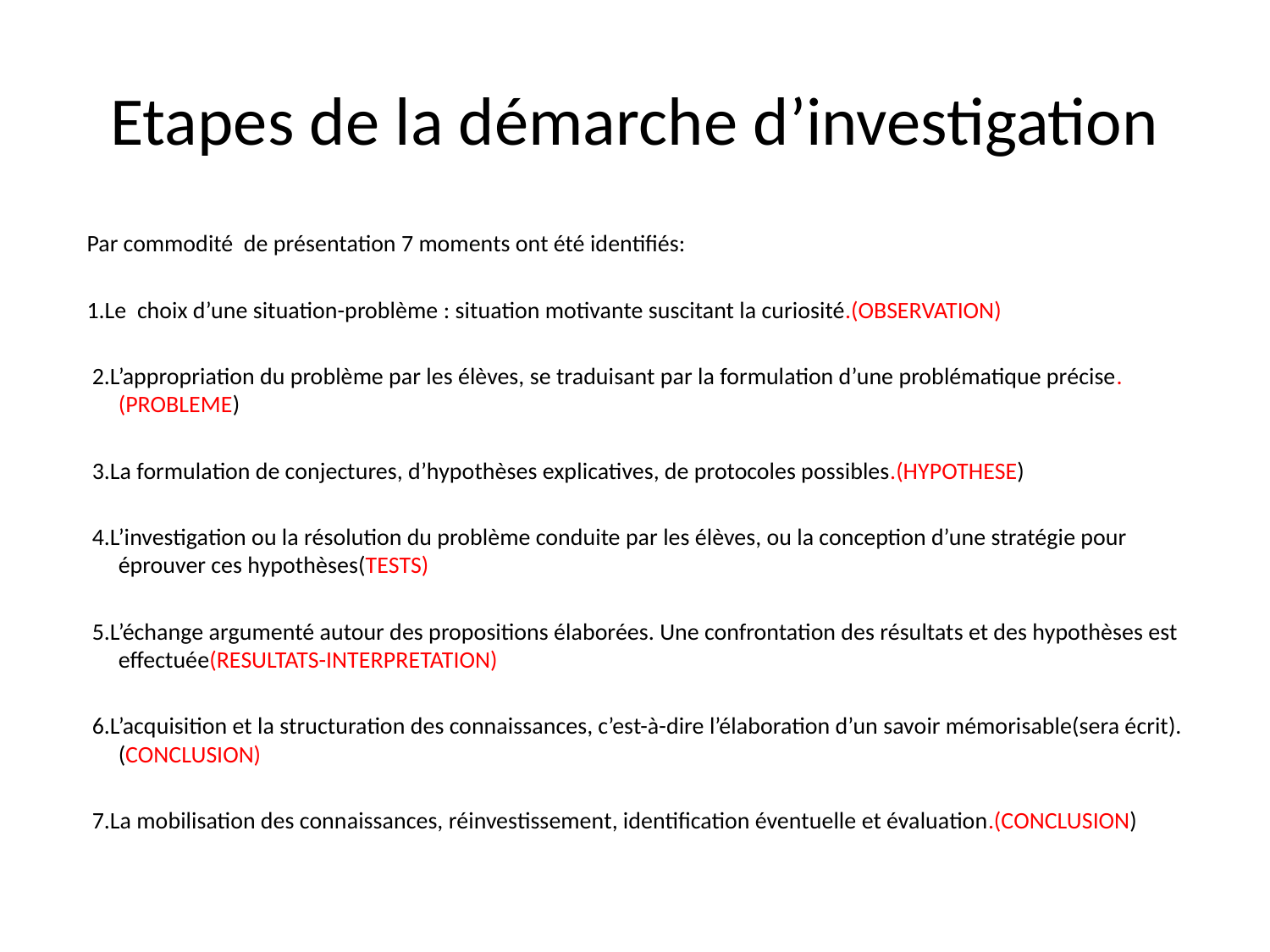

# Etapes de la démarche d’investigation
  Par commodité  de présentation 7 moments ont été identifiés:

  1.Le  choix d’une situation-problème : situation motivante suscitant la curiosité.(OBSERVATION)

   2.L’appropriation du problème par les élèves, se traduisant par la formulation d’une problématique précise.(PROBLEME)

   3.La formulation de conjectures, d’hypothèses explicatives, de protocoles possibles.(HYPOTHESE)

   4.L’investigation ou la résolution du problème conduite par les élèves, ou la conception d’une stratégie pour éprouver ces hypothèses(TESTS)

   5.L’échange argumenté autour des propositions élaborées. Une confrontation des résultats et des hypothèses est effectuée(RESULTATS-INTERPRETATION)

   6.L’acquisition et la structuration des connaissances, c’est-à-dire l’élaboration d’un savoir mémorisable(sera écrit).(CONCLUSION)

   7.La mobilisation des connaissances, réinvestissement, identification éventuelle et évaluation.(CONCLUSION)